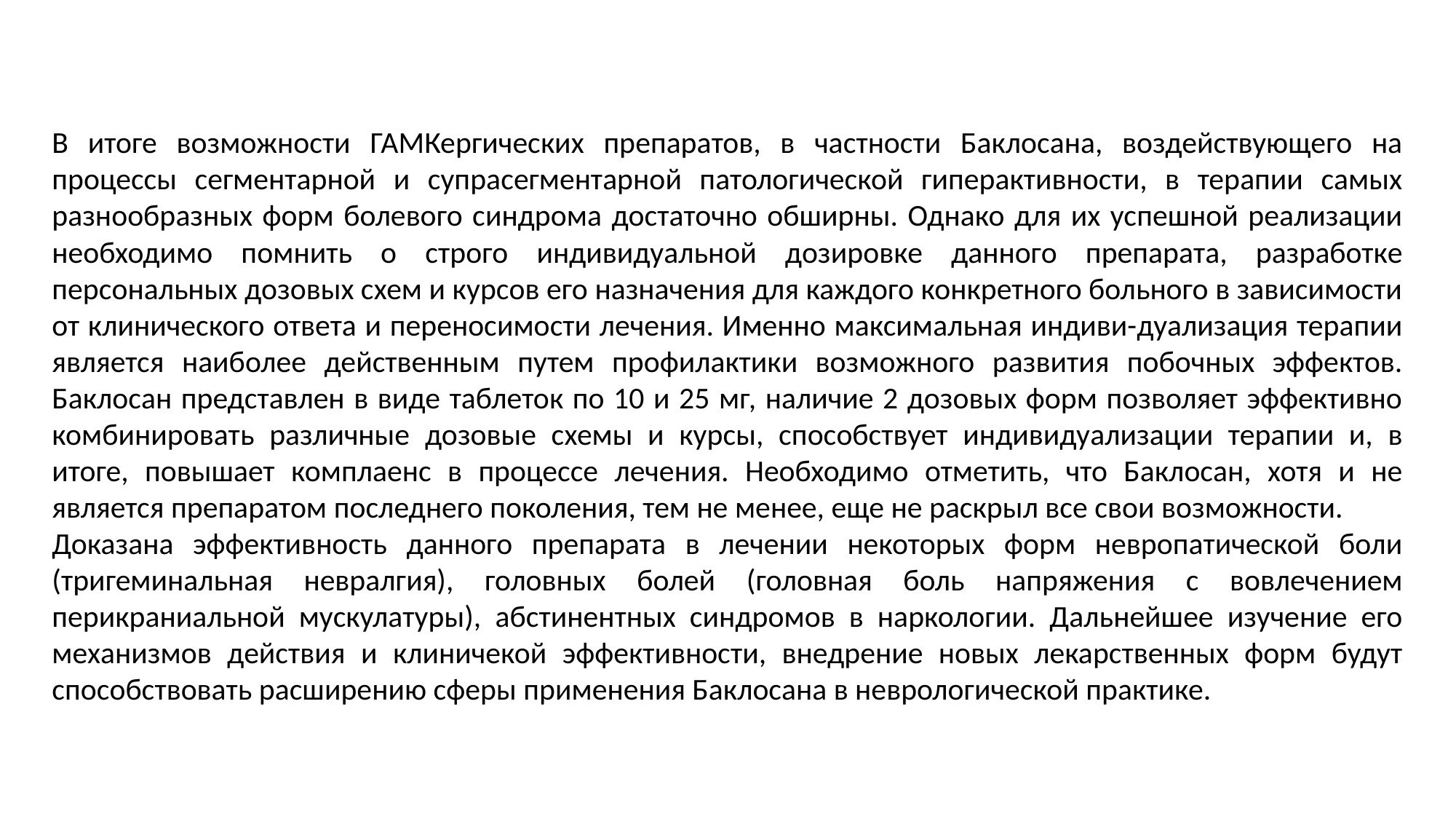

В итоге возможности ГАМКергических препаратов, в частности Баклосана, воздействующего на процессы сегментарной и супрасегментарной патологической гиперактивности, в терапии самых разнообразных форм болевого синдрома достаточно обширны. Однако для их успешной реализации необходимо помнить о строго индивидуальной дозировке данного препарата, разработке персональных дозовых схем и курсов его назначения для каждого конкретного больного в зависимости от клинического ответа и переносимости лечения. Именно максимальная индиви-дуализация терапии является наиболее действенным путем профилактики возможного развития побочных эффектов. Баклосан представлен в виде таблеток по 10 и 25 мг, наличие 2 дозовых форм позволяет эффективно комбинировать различные дозовые схемы и курсы, способствует индивидуализации терапии и, в итоге, повышает комплаенс в процессе лечения. Необходимо отметить, что Баклосан, хотя и не является препаратом последнего поколения, тем не менее, еще не раскрыл все свои возможности.
Доказана эффективность данного препарата в лечении некоторых форм невропатической боли (тригеминальная невралгия), головных болей (головная боль напряжения с вовлечением перикраниальной мускулатуры), абстинентных синдромов в наркологии. Дальнейшее изучение его механизмов действия и клиничекой эффективности, внедрение новых лекарственных форм будут способствовать расширению сферы применения Баклосана в неврологической практике.